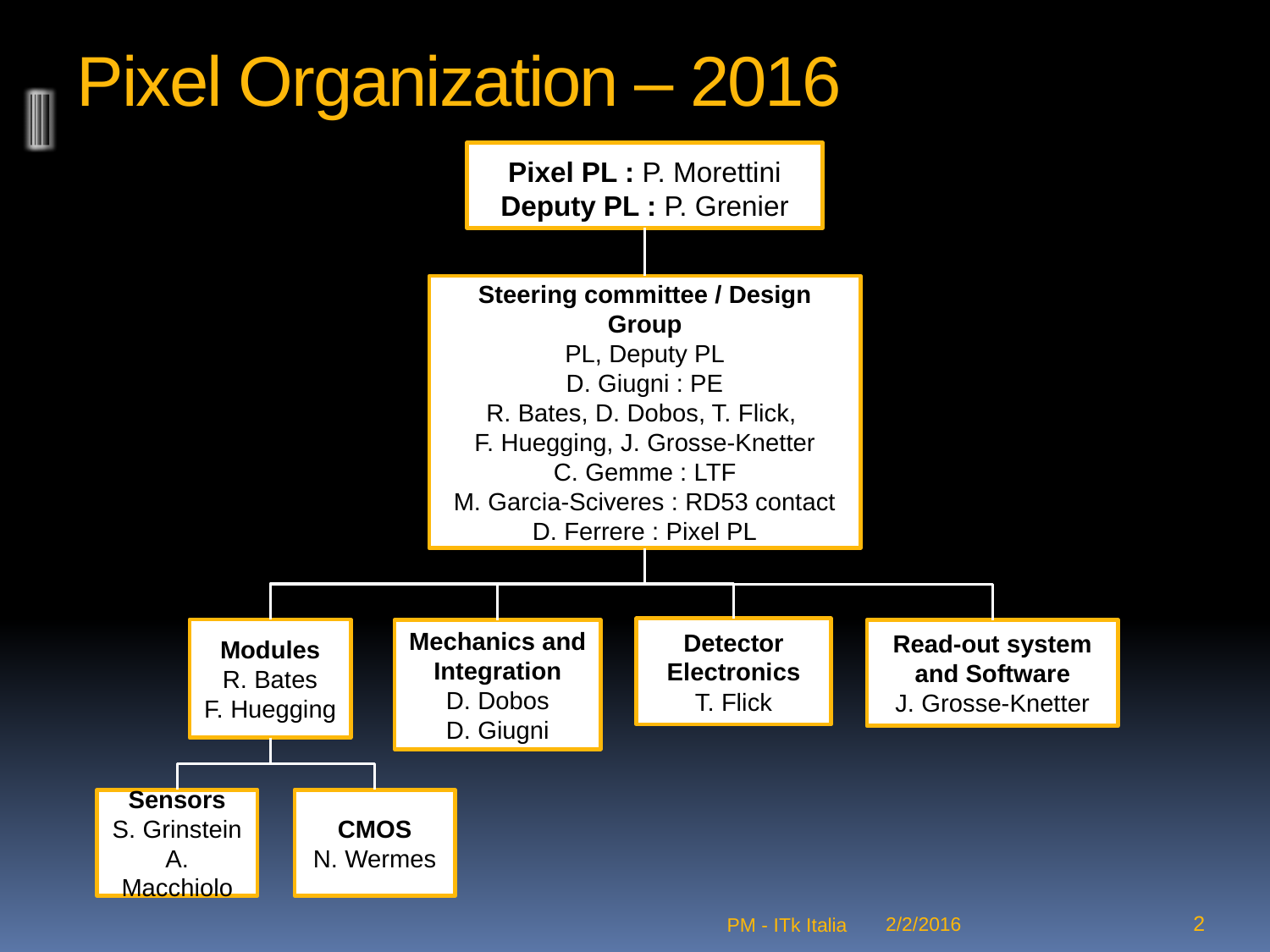

# Pixel Organization – 2016
Pixel PL : P. Morettini
Deputy PL : P. Grenier
Steering committee / Design Group
PL, Deputy PL
D. Giugni : PE
R. Bates, D. Dobos, T. Flick,
F. Huegging, J. Grosse-Knetter
C. Gemme : LTF
M. Garcia-Sciveres : RD53 contact
D. Ferrere : Pixel PL
Detector
Electronics
T. Flick
Modules
R. Bates
F. Huegging
Mechanics and
Integration
D. Dobos
D. Giugni
Read-out system
and Software
J. Grosse-Knetter
Sensors
S. Grinstein
A. Macchiolo
CMOS
N. Wermes
2/2/2016
2
PM - ITk Italia